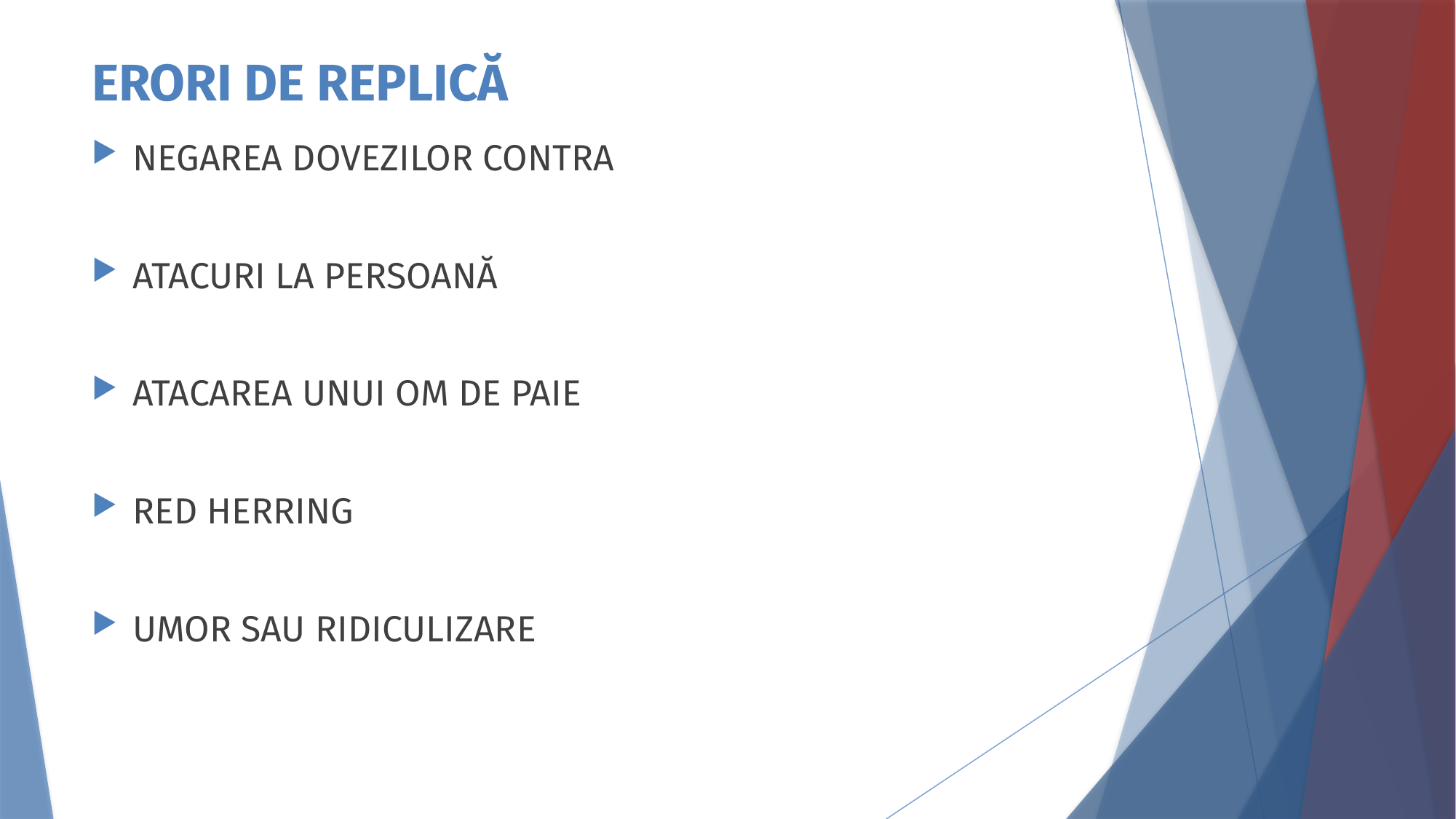

# ERORI DE REPLICĂ
NEGAREA DOVEZILOR CONTRA

ATACURI LA PERSOANĂ

ATACAREA UNUI OM DE PAIE

RED HERRING

UMOR SAU RIDICULIZARE